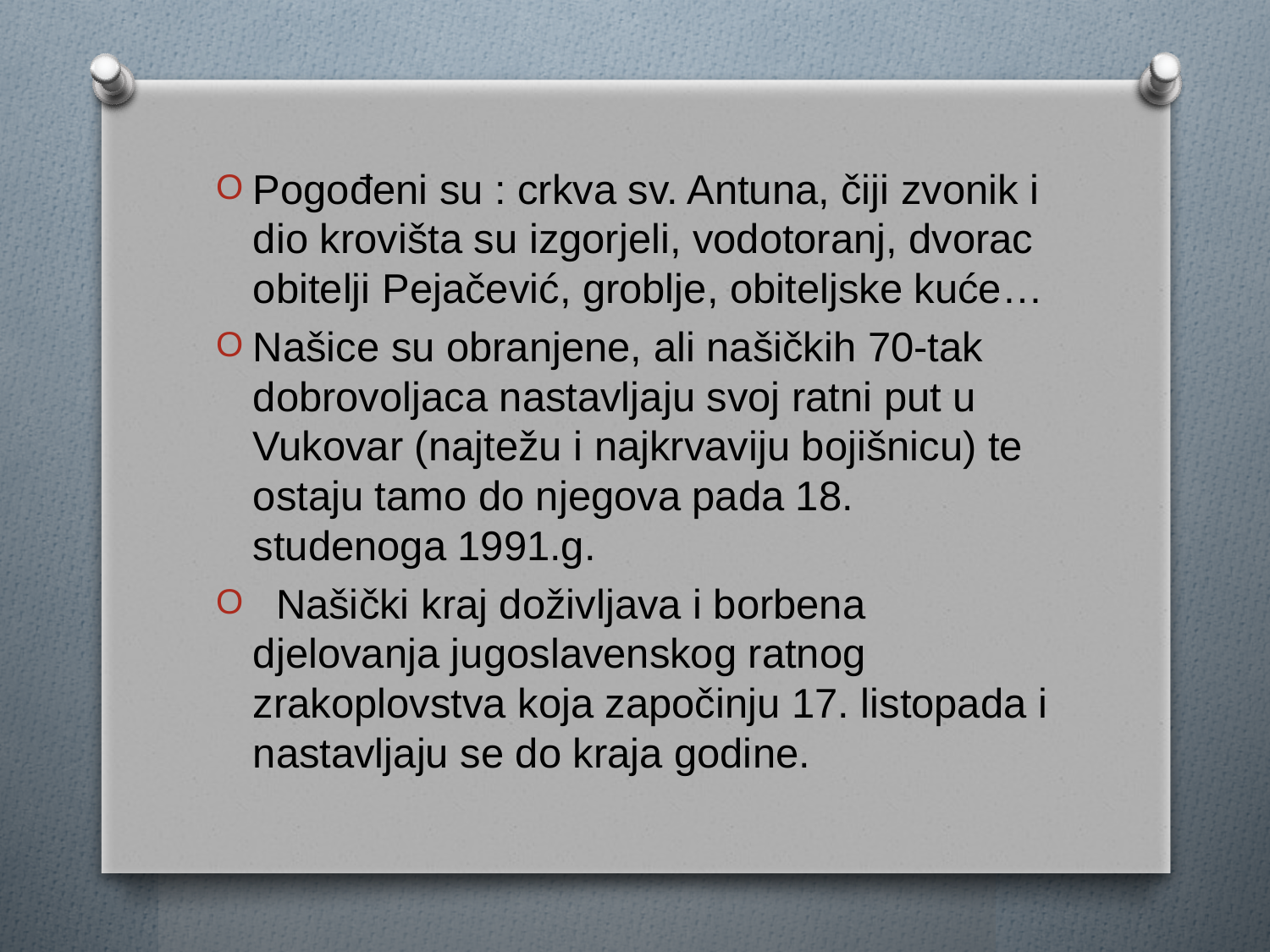

Pogođeni su : crkva sv. Antuna, čiji zvonik i dio krovišta su izgorjeli, vodotoranj, dvorac obitelji Pejačević, groblje, obiteljske kuće…
Našice su obranjene, ali našičkih 70-tak dobrovoljaca nastavljaju svoj ratni put u Vukovar (najtežu i najkrvaviju bojišnicu) te ostaju tamo do njegova pada 18. studenoga 1991.g.
  Našički kraj doživljava i borbena djelovanja jugoslavenskog ratnog zrakoplovstva koja započinju 17. listopada i nastavljaju se do kraja godine.